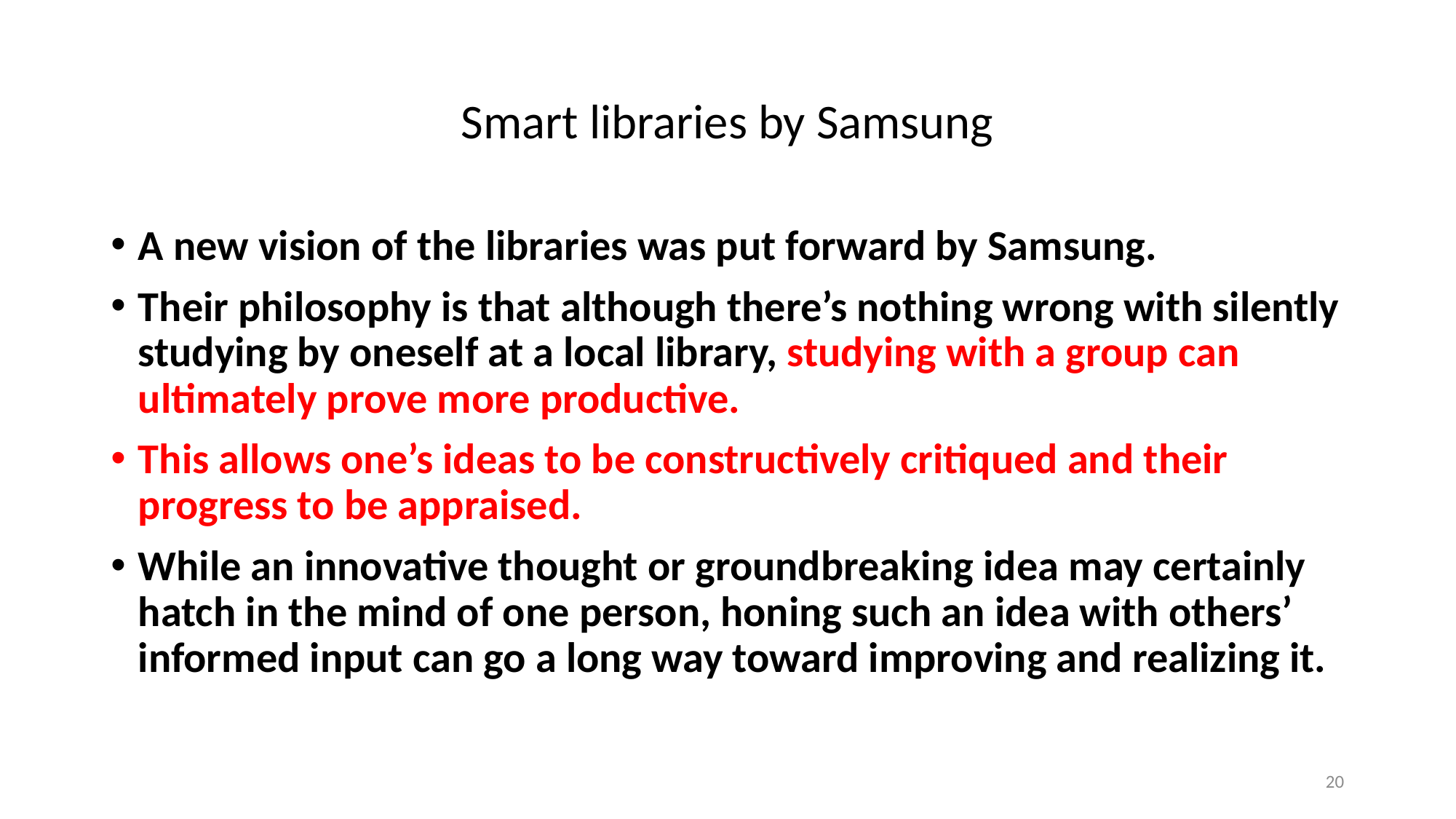

# Smart libraries by Samsung
A new vision of the libraries was put forward by Samsung.
Their philosophy is that although there’s nothing wrong with silently studying by oneself at a local library, studying with a group can ultimately prove more productive.
This allows one’s ideas to be constructively critiqued and their progress to be appraised.
While an innovative thought or groundbreaking idea may certainly hatch in the mind of one person, honing such an idea with others’ informed input can go a long way toward improving and realizing it.
20